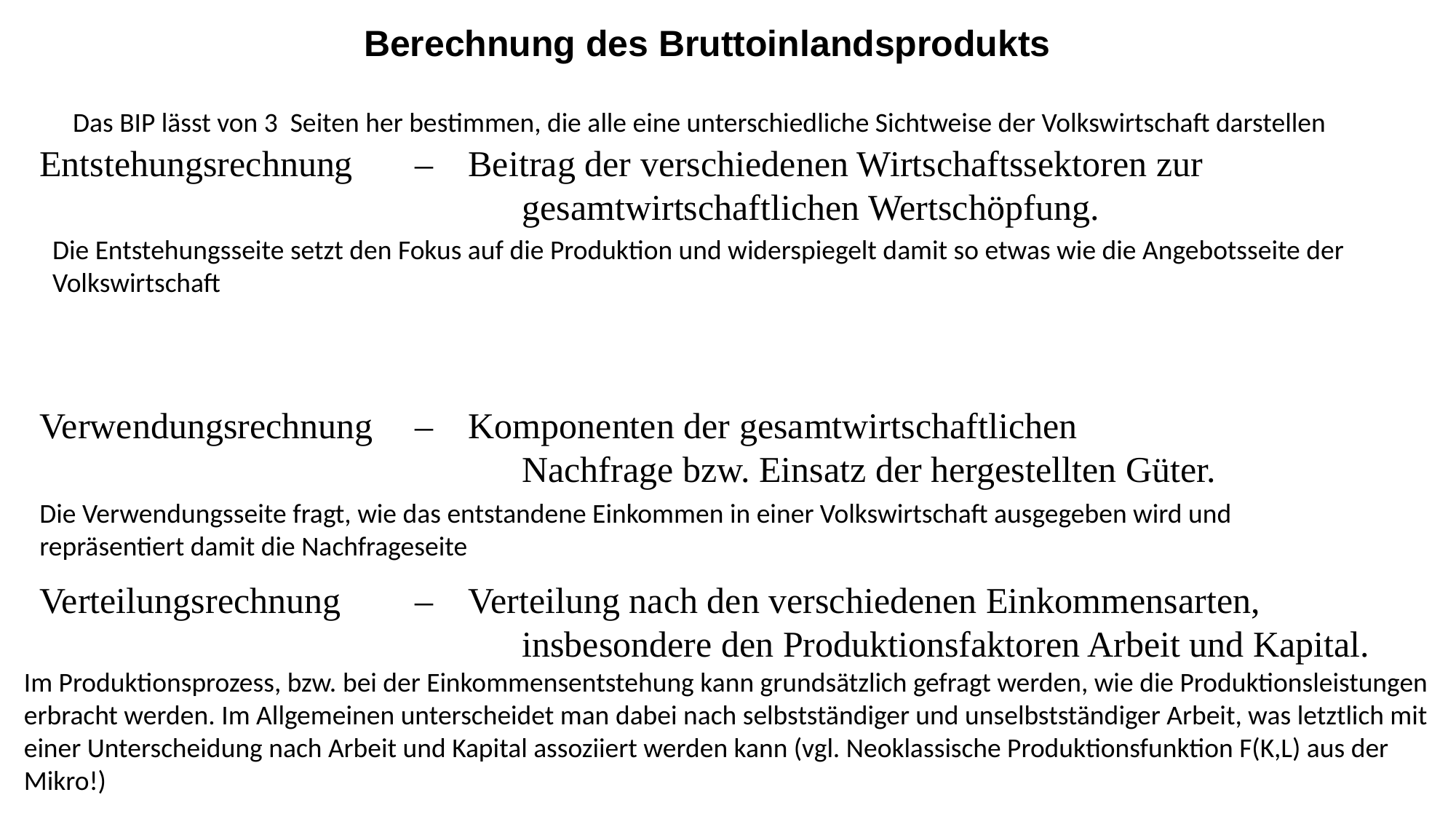

Berechnung des Bruttoinlandsprodukts
Das BIP lässt von 3  Seiten her bestimmen, die alle eine unterschiedliche Sichtweise der Volkswirtschaft darstellen
Entstehungsrechnung 	– 	Beitrag der verschiedenen Wirtschaftssektoren zur
									gesamtwirtschaftlichen Wertschöpfung.

Verwendungsrechnung	– 	Komponenten der gesamtwirtschaftlichen
									Nachfrage bzw. Einsatz der hergestellten Güter.

Verteilungsrechnung 		–	Verteilung nach den verschiedenen Einkommensarten,
									insbesondere den Produktionsfaktoren Arbeit und Kapital.
Die Entstehungsseite setzt den Fokus auf die Produktion und widerspiegelt damit so etwas wie die Angebotsseite der Volkswirtschaft
Die Verwendungsseite fragt, wie das entstandene Einkommen in einer Volkswirtschaft ausgegeben wird und repräsentiert damit die Nachfrageseite
Im Produktionsprozess, bzw. bei der Einkommensentstehung kann grundsätzlich gefragt werden, wie die Produktionsleistungen erbracht werden. Im Allgemeinen unterscheidet man dabei nach selbstständiger und unselbstständiger Arbeit, was letztlich mit einer Unterscheidung nach Arbeit und Kapital assoziiert werden kann (vgl. Neoklassische Produktionsfunktion F(K,L) aus der Mikro!)